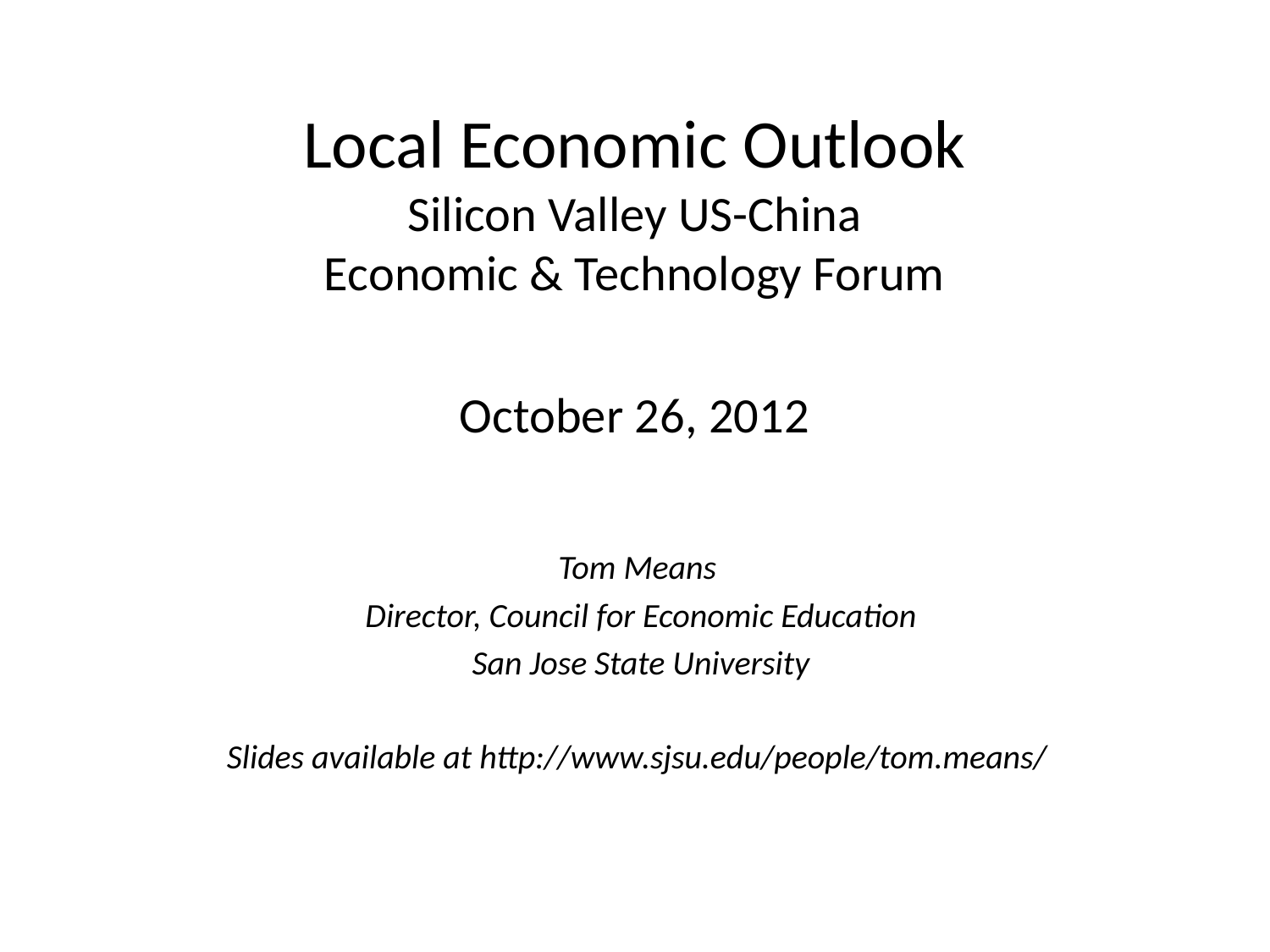

# Local Economic Outlook Silicon Valley US-China Economic & Technology Forum October 26, 2012
Tom Means
Director, Council for Economic Education
San Jose State University

Slides available at http://www.sjsu.edu/people/tom.means/